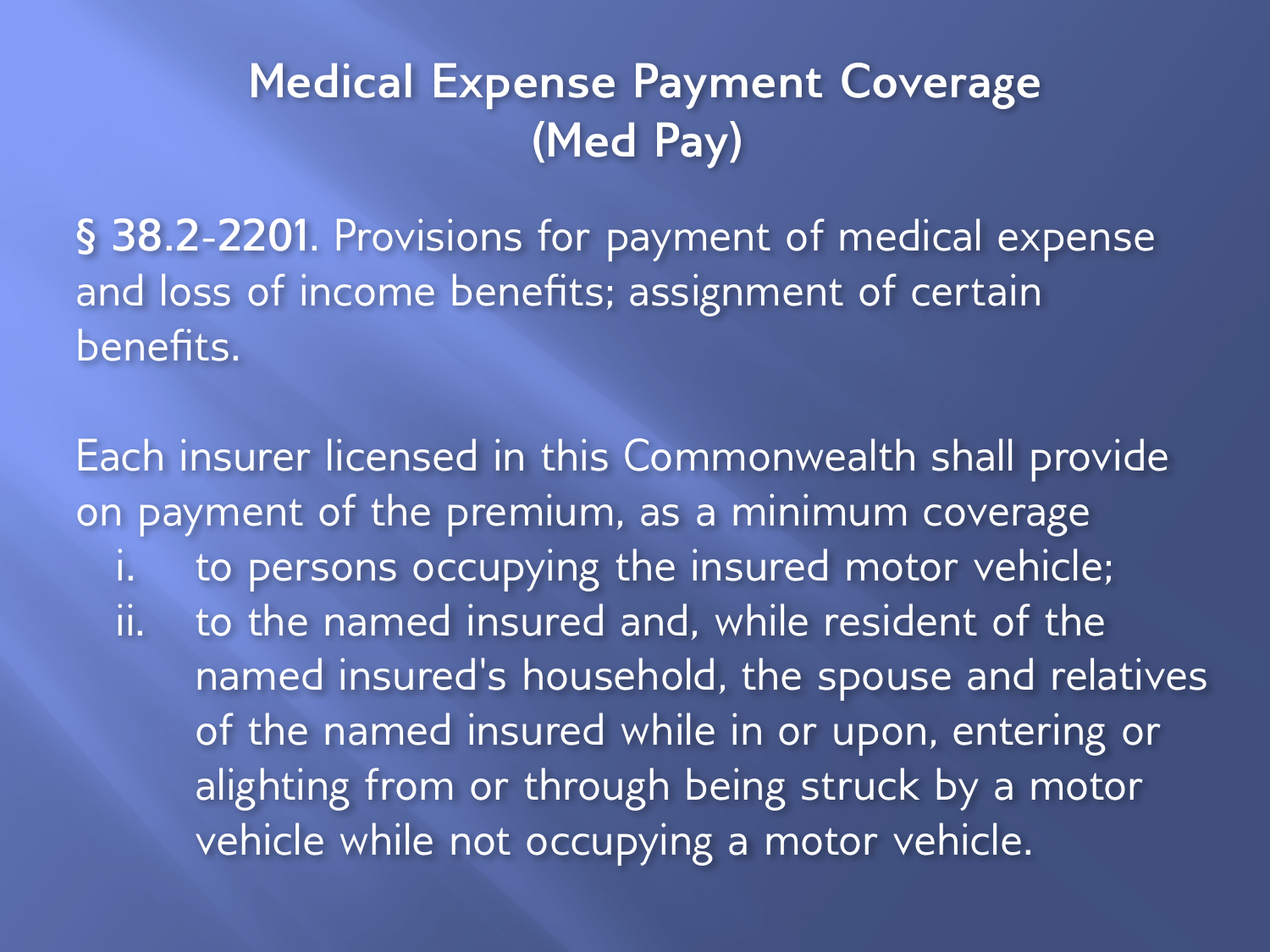

Medical Expense Payment Coverage
(Med Pay)
§ 38.2-2201. Provisions for payment of medical expense and loss of income benefits; assignment of certain benefits.

Each insurer licensed in this Commonwealth shall provide on payment of the premium, as a minimum coverage
to persons occupying the insured motor vehicle;
to the named insured and, while resident of the named insured's household, the spouse and relatives of the named insured while in or upon, entering or alighting from or through being struck by a motor vehicle while not occupying a motor vehicle.